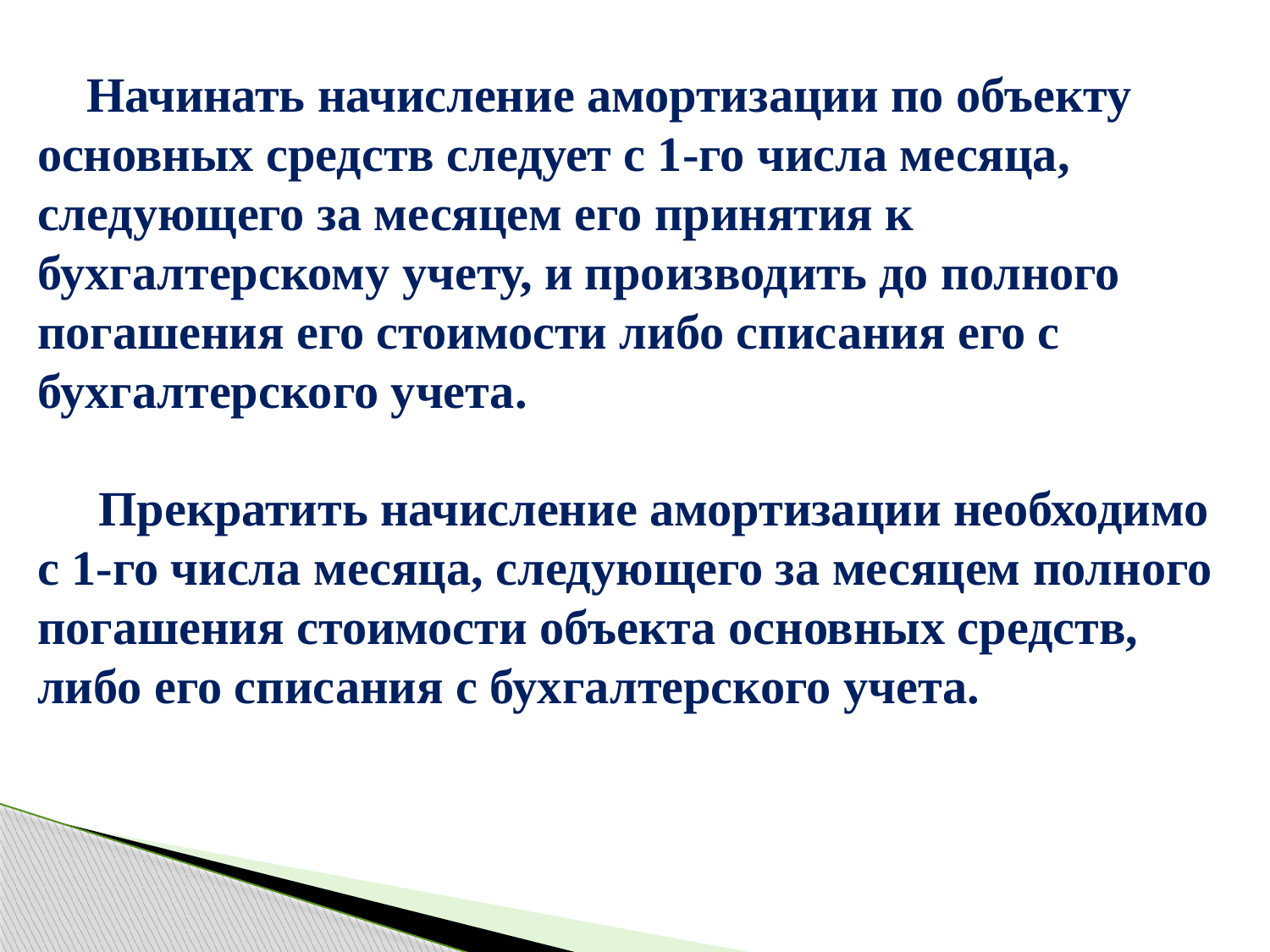

Начинать начисление амортизации по объекту основных средств следует с 1-го числа месяца, следующего за месяцем его принятия к бухгалтерскому учету, и производить до полного погашения его стоимости либо списания его с бухгалтерского учета.

     Прекратить начисление амортизации необходимо с 1-го числа месяца, следующего за месяцем полного погашения стоимости объекта основных средств, либо его списания с бухгалтерского учета.